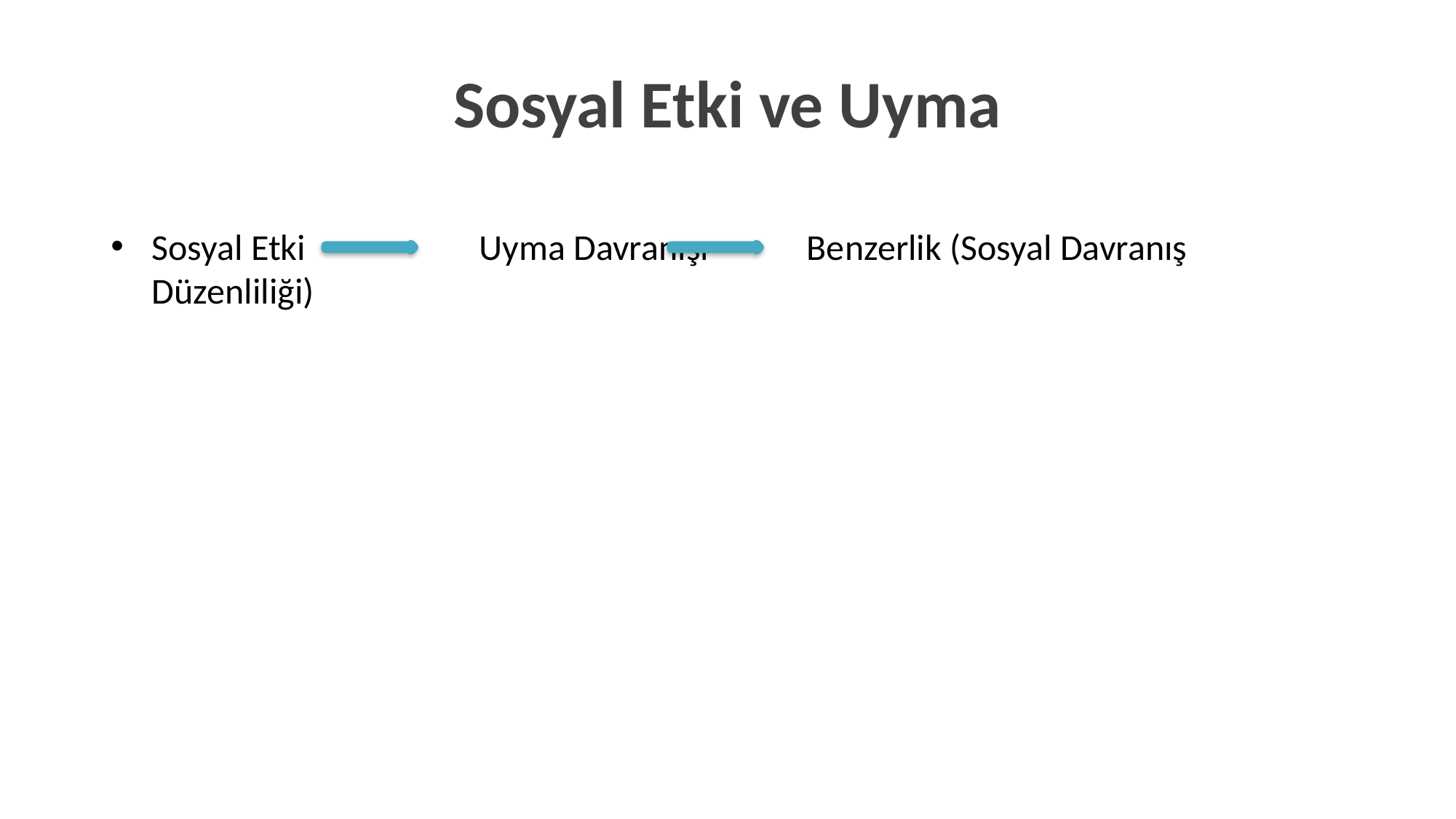

# Sosyal Etki ve Uyma
Sosyal Etki		Uyma Davranışı	Benzerlik (Sosyal Davranış Düzenliliği)